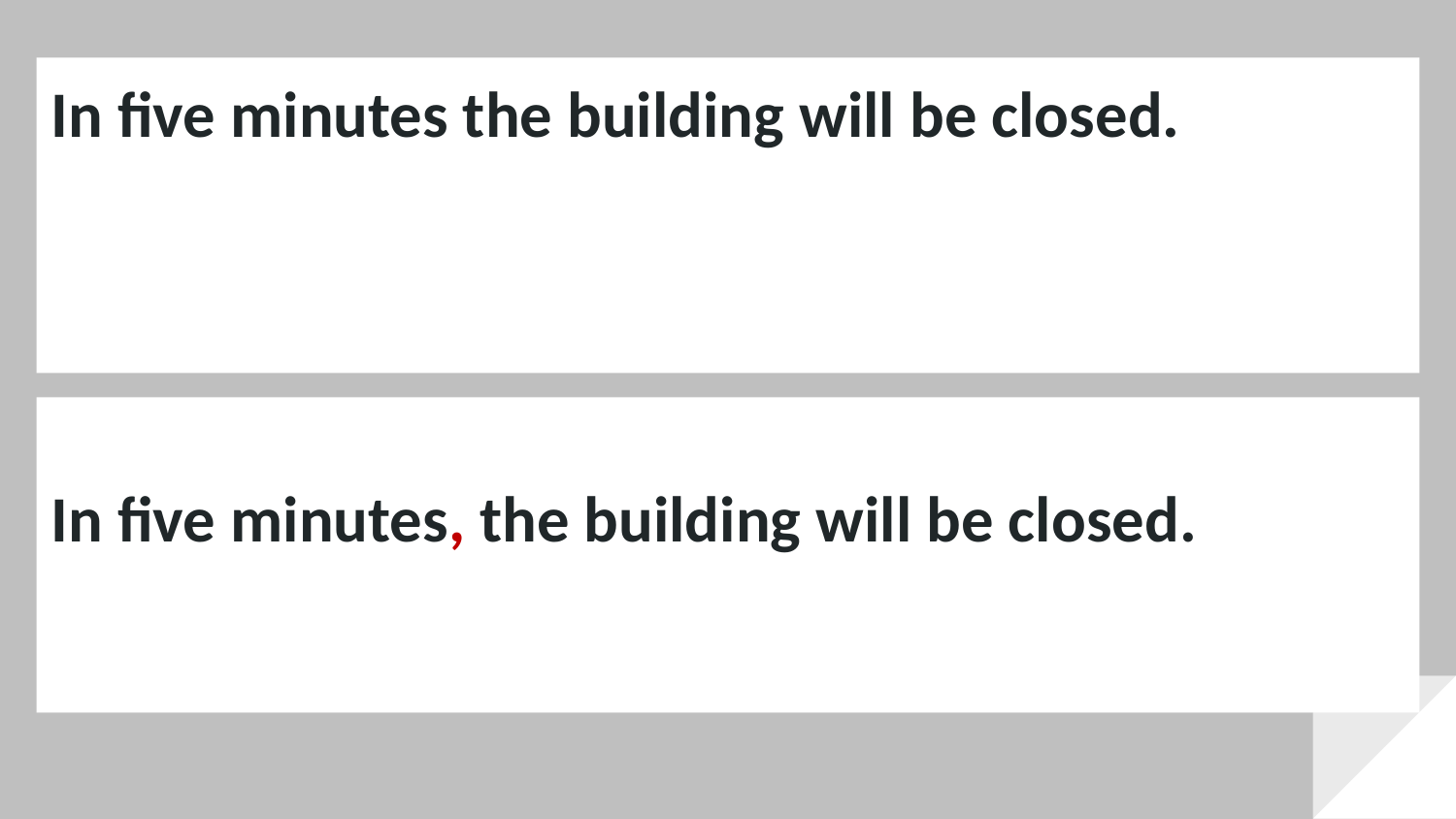

# In five minutes the building will be closed.
In five minutes, the building will be closed.